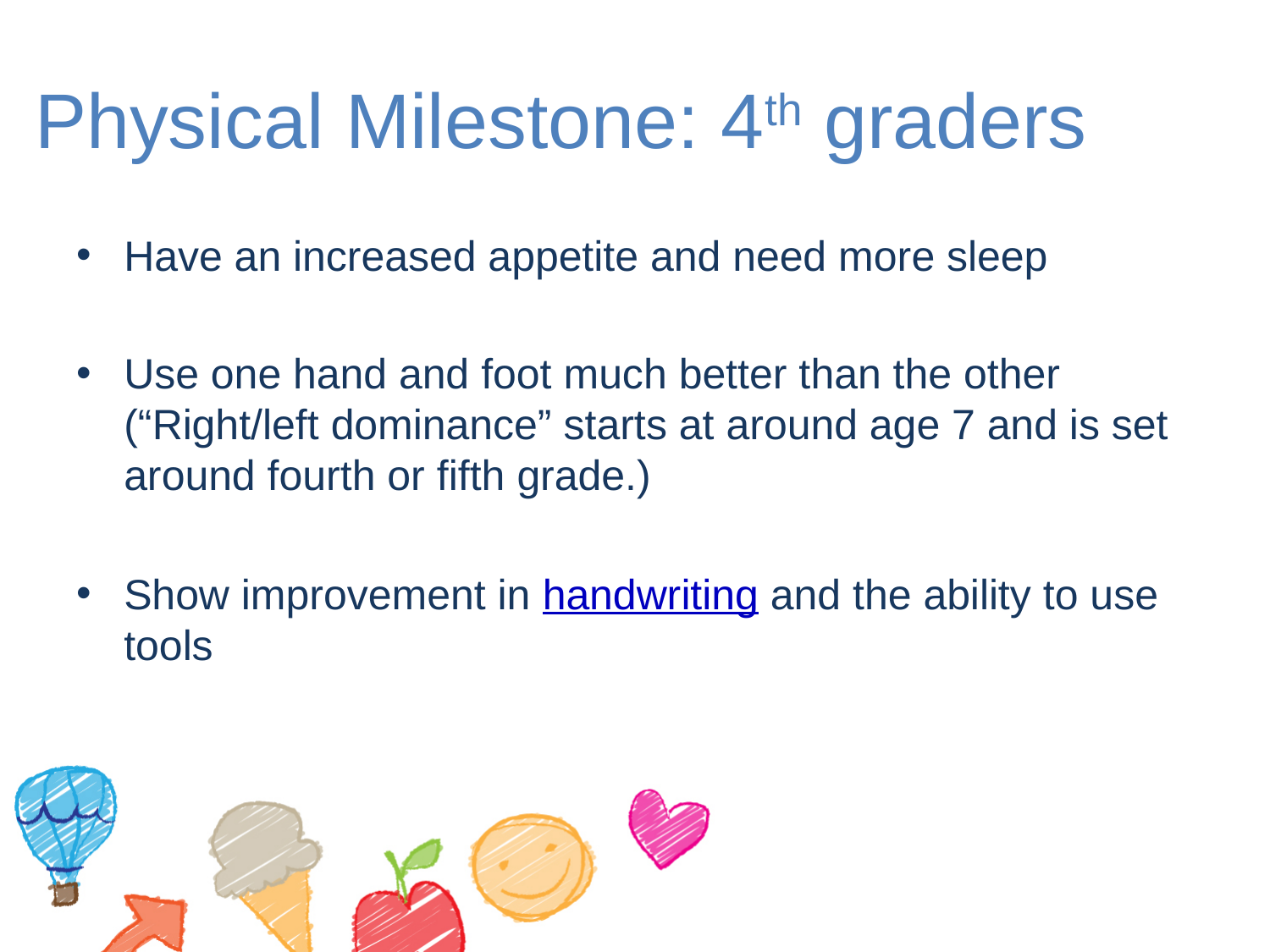

# Physical Milestone: 4th graders
Have an increased appetite and need more sleep

Use one hand and foot much better than the other (“Right/left dominance” starts at around age 7 and is set around fourth or fifth grade.)

Show improvement in handwriting and the ability to use tools